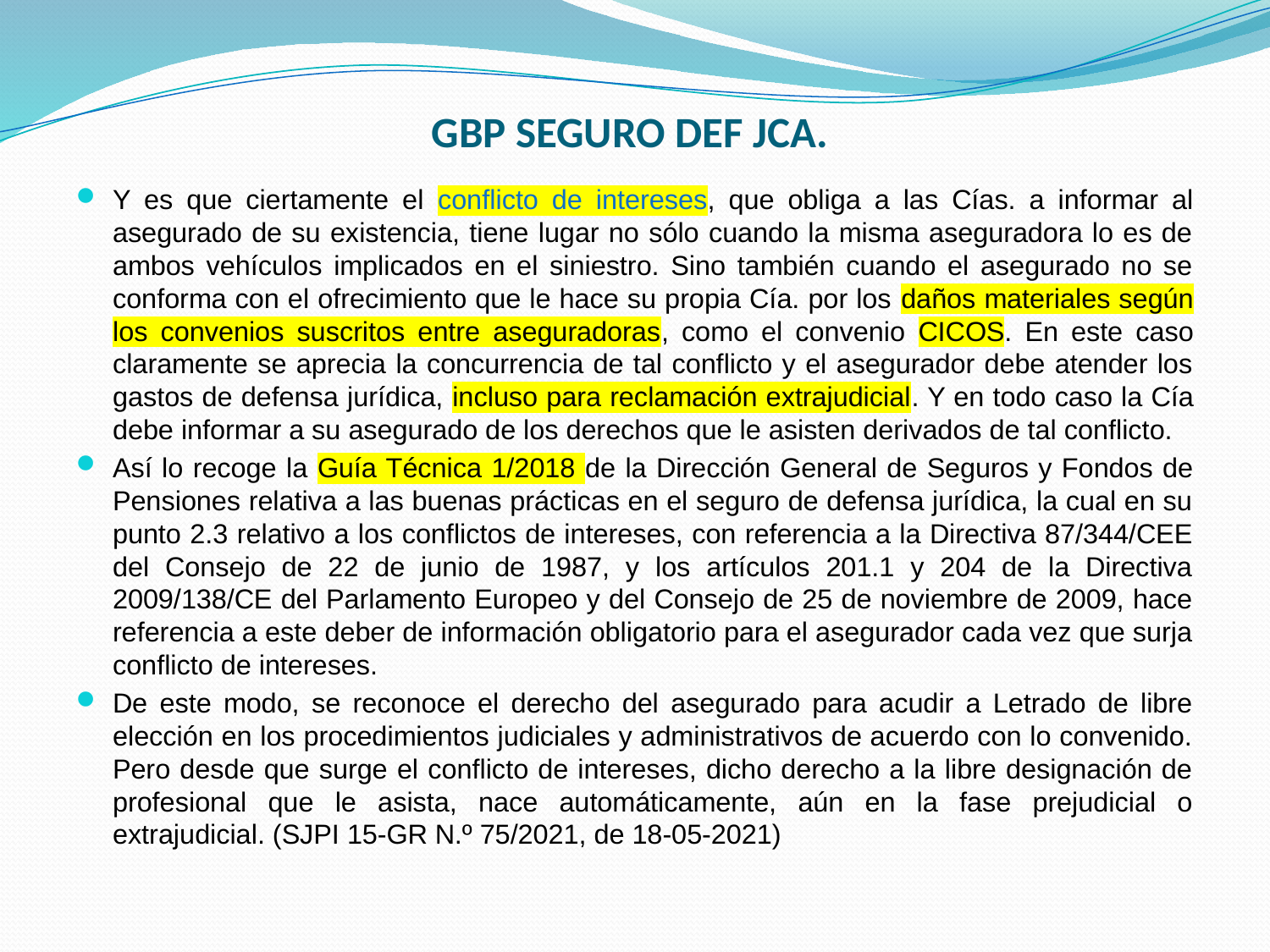

# GBP SEGURO DEF JCA.
Y es que ciertamente el conflicto de intereses, que obliga a las Cías. a informar al asegurado de su existencia, tiene lugar no sólo cuando la misma aseguradora lo es de ambos vehículos implicados en el siniestro. Sino también cuando el asegurado no se conforma con el ofrecimiento que le hace su propia Cía. por los daños materiales según los convenios suscritos entre aseguradoras, como el convenio CICOS. En este caso claramente se aprecia la concurrencia de tal conflicto y el asegurador debe atender los gastos de defensa jurídica, incluso para reclamación extrajudicial. Y en todo caso la Cía debe informar a su asegurado de los derechos que le asisten derivados de tal conflicto.
Así lo recoge la Guía Técnica 1/2018 de la Dirección General de Seguros y Fondos de Pensiones relativa a las buenas prácticas en el seguro de defensa jurídica, la cual en su punto 2.3 relativo a los conflictos de intereses, con referencia a la Directiva 87/344/CEE del Consejo de 22 de junio de 1987, y los artículos 201.1 y 204 de la Directiva 2009/138/CE del Parlamento Europeo y del Consejo de 25 de noviembre de 2009, hace referencia a este deber de información obligatorio para el asegurador cada vez que surja conflicto de intereses.
De este modo, se reconoce el derecho del asegurado para acudir a Letrado de libre elección en los procedimientos judiciales y administrativos de acuerdo con lo convenido. Pero desde que surge el conflicto de intereses, dicho derecho a la libre designación de profesional que le asista, nace automáticamente, aún en la fase prejudicial o extrajudicial. (SJPI 15-GR N.º 75/2021, de 18-05-2021)